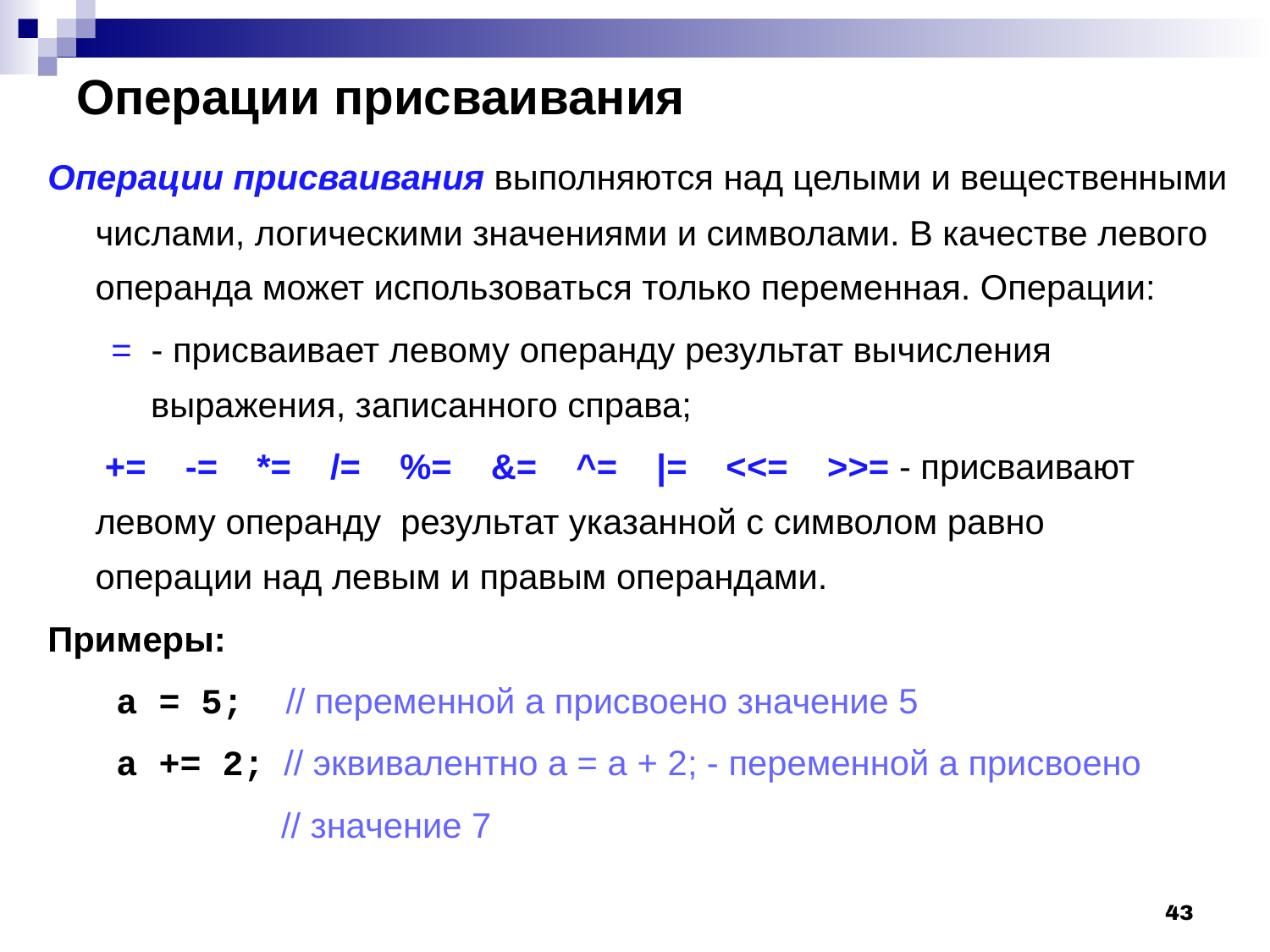

# Операции присваивания
Операции присваивания выполняются над целыми и вещественными числами, логическими значениями и символами. В качестве левого операнда может использоваться только переменная. Операции:
=  - присваивает левому операнду результат вычисления 	выражения, записанного справа;
	 +=    -=    *=    /=    %=    &=    ^=    |=    <<=    >>= - присваивают   	левому операнду  результат указанной с символом равно 	операции над левым и правым операндами.
Примеры:
	 a = 5;  // переменной a присвоено значение 5
	 a += 2;  // эквивалентно a = a + 2; - переменной a присвоено
                        // значение 7

43